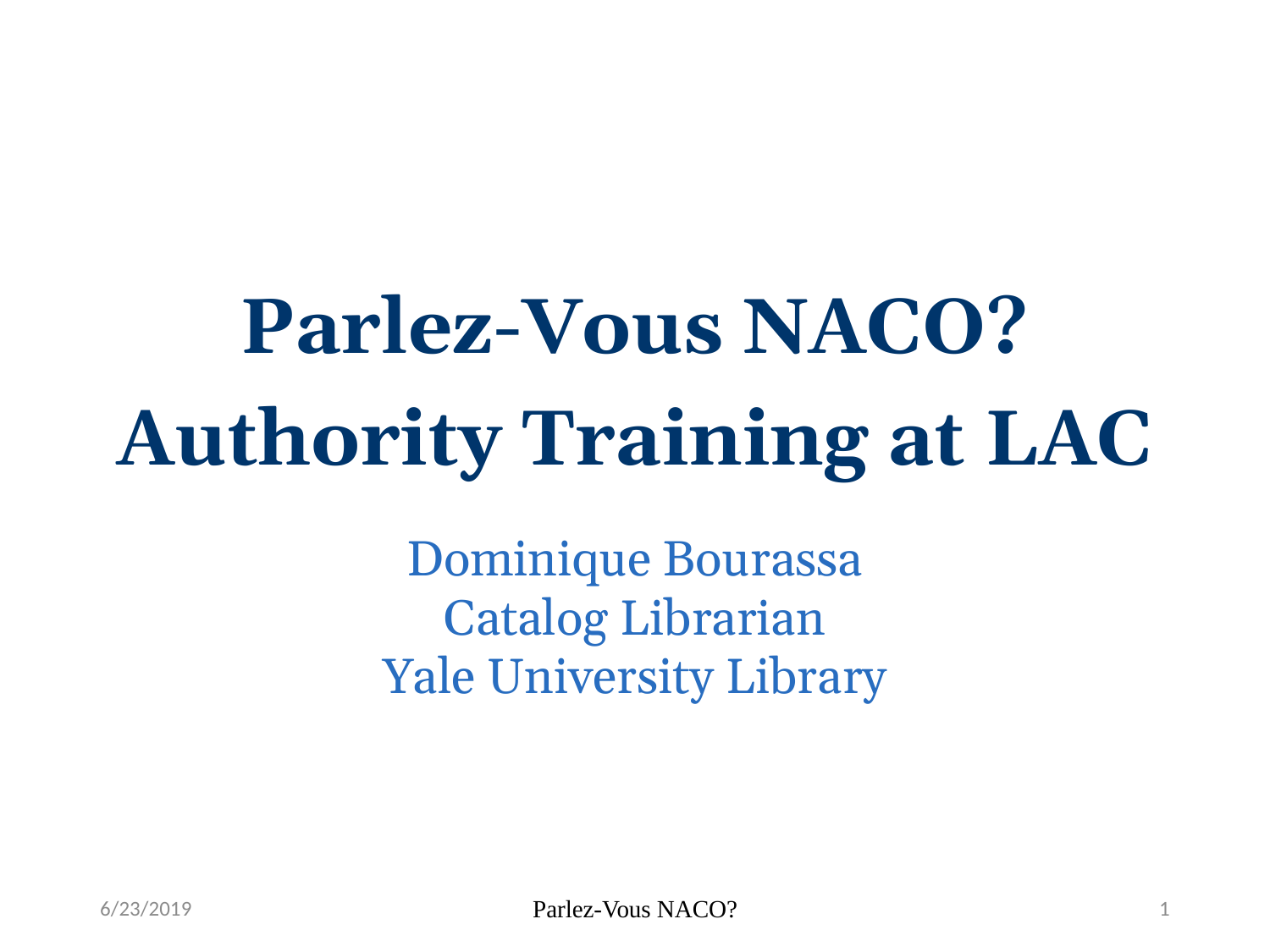

# Parlez-Vous NACO? Authority Training at LAC
Dominique Bourassa
Catalog Librarian
Yale University Library
6/23/2019
Parlez-Vous NACO?
1